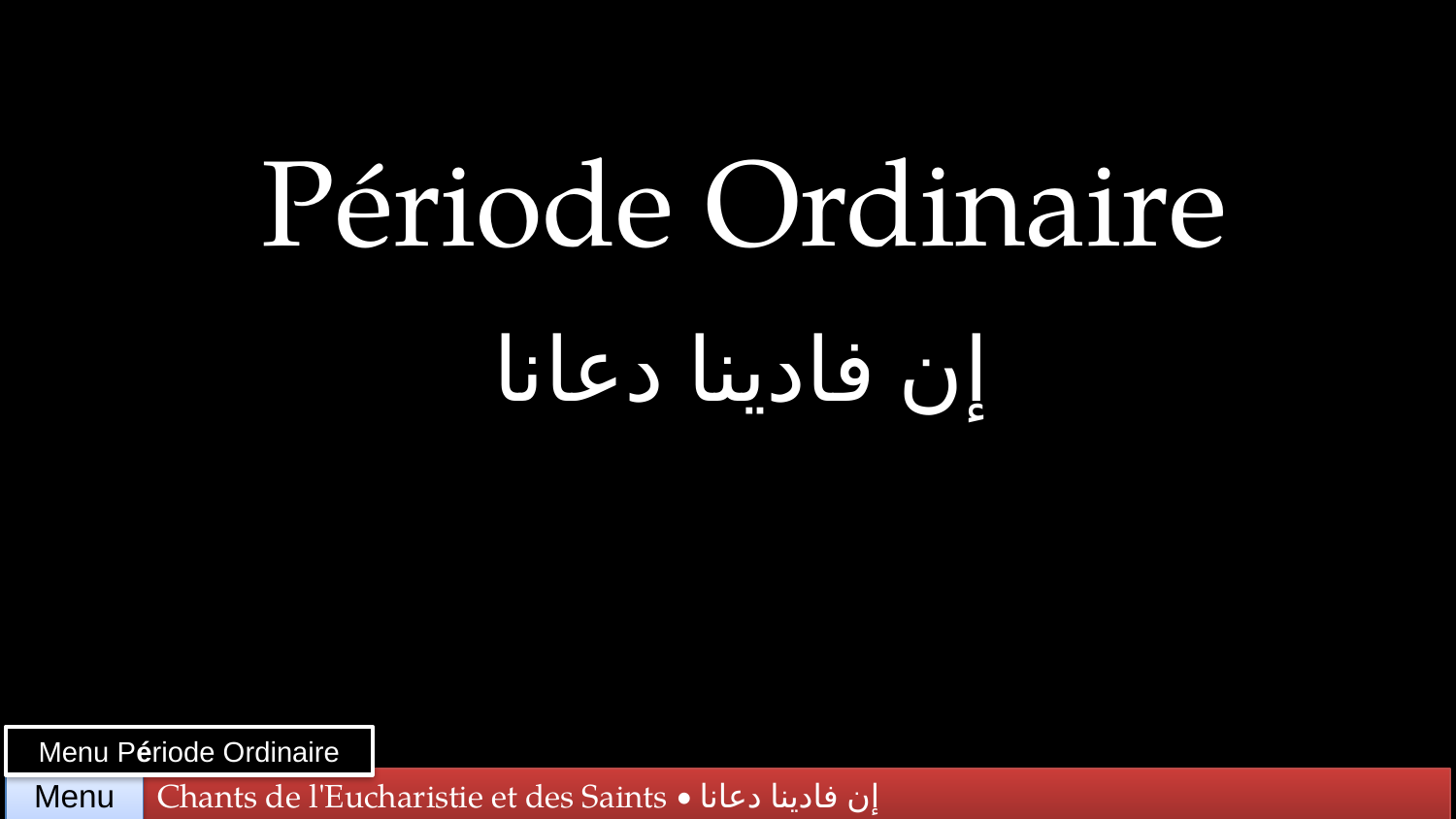

Période Ordinaire
إن فادينا دعانا
Menu Période Ordinaire
Chants de l'Eucharistie et des Saints • إن فادينا دعانا
Menu